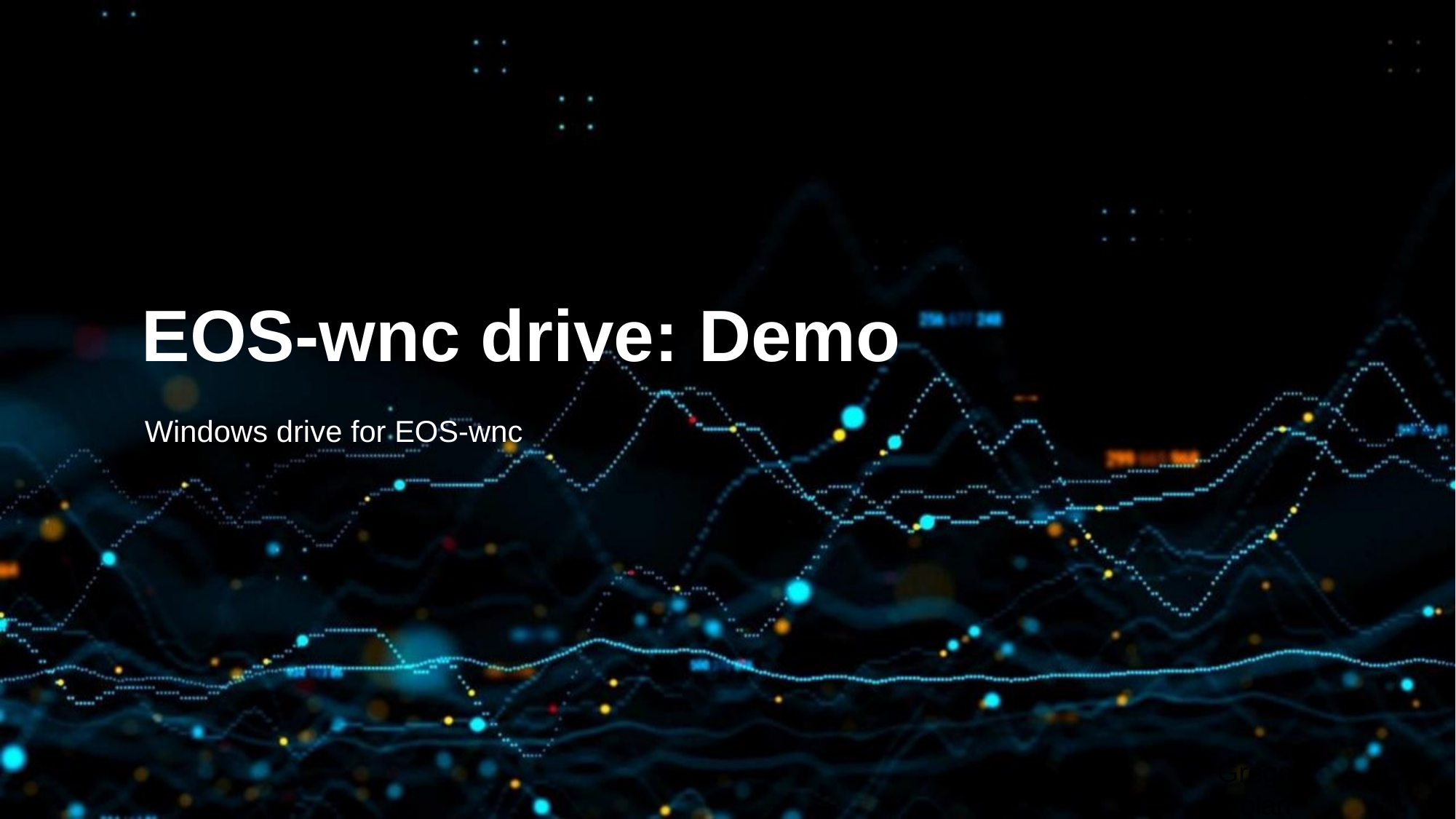

# EOS-wnc drive: Demo
Windows drive for EOS-wnc
Gregor Molan